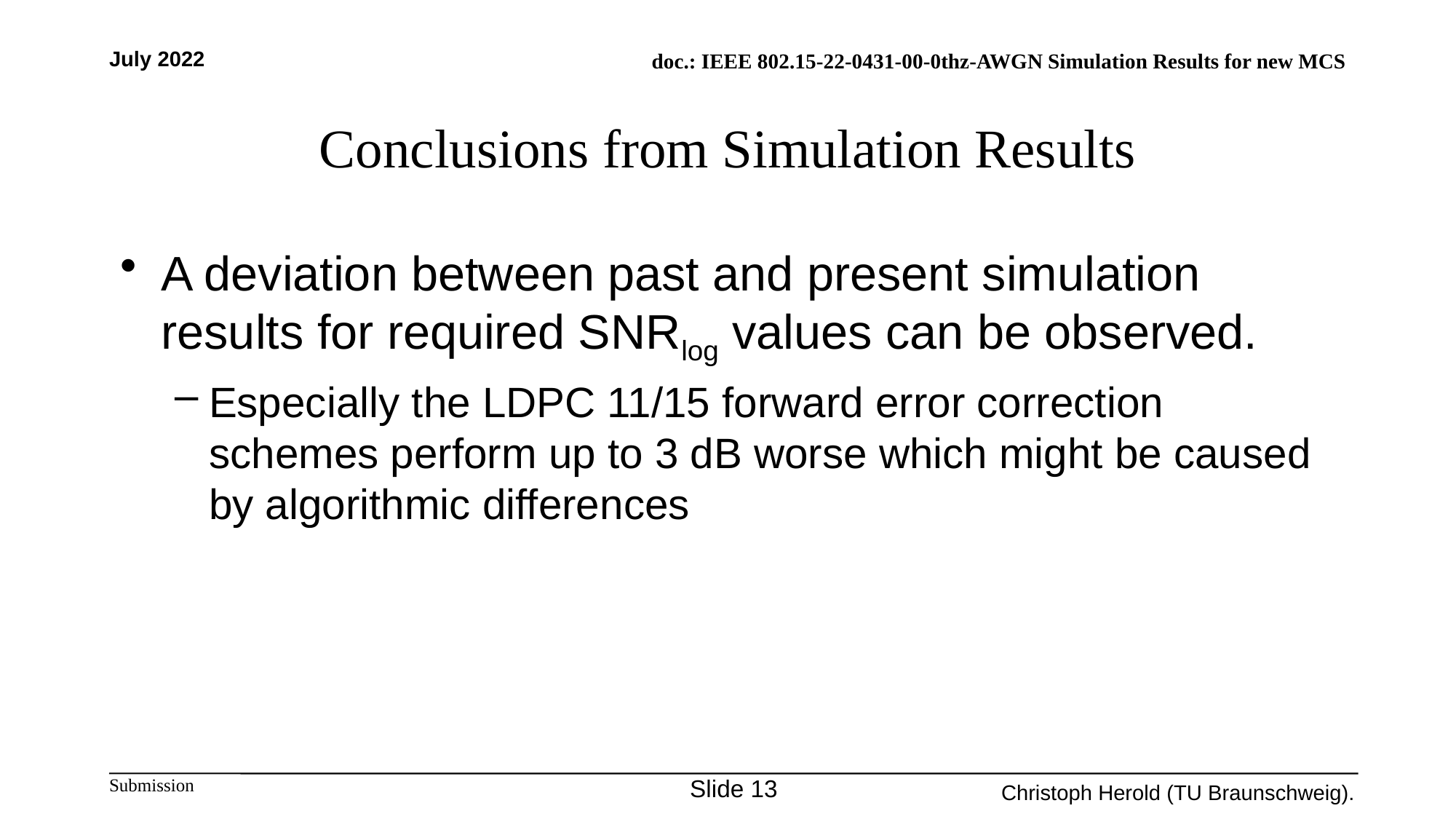

July 2022
# Conclusions from Simulation Results
A deviation between past and present simulation results for required SNRlog values can be observed.
Especially the LDPC 11/15 forward error correction schemes perform up to 3 dB worse which might be caused by algorithmic differences
Slide 13
Christoph Herold (TU Braunschweig).